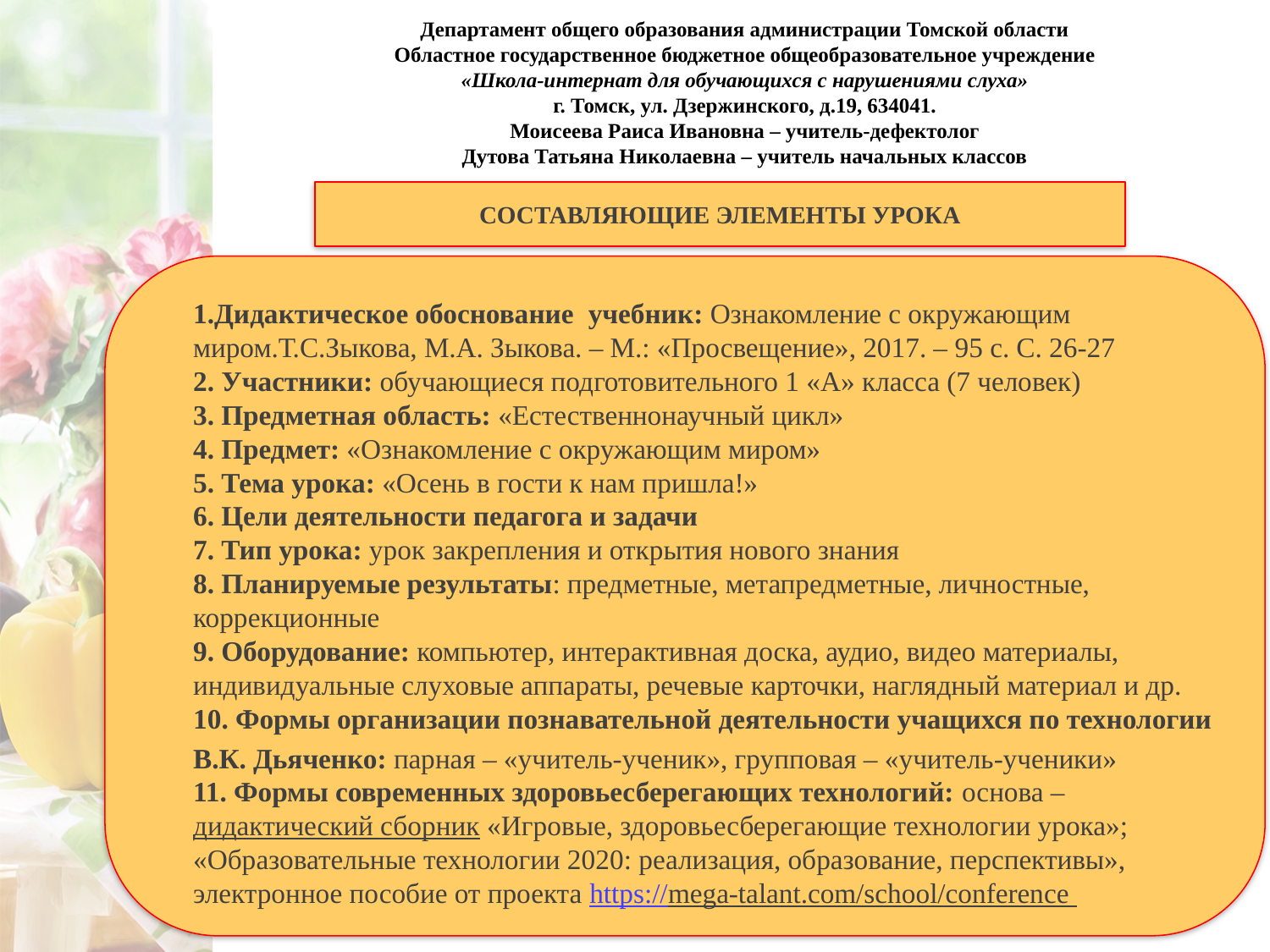

Департамент общего образования администрации Томской области
Областное государственное бюджетное общеобразовательное учреждение
«Школа-интернат для обучающихся с нарушениями слуха»
г. Томск, ул. Дзержинского, д.19, 634041.
Моисеева Раиса Ивановна – учитель-дефектолог
Дутова Татьяна Николаевна – учитель начальных классов
СОСТАВЛЯЮЩИЕ ЭЛЕМЕНТЫ УРОКА
1.Дидактическое обоснование  учебник: Ознакомление с окружающим миром.Т.С.Зыкова, М.А. Зыкова. – М.: «Просвещение», 2017. – 95 с. С. 26-27
2. Участники: обучающиеся подготовительного 1 «А» класса (7 человек)
3. Предметная область: «Естественнонаучный цикл»
4. Предмет: «Ознакомление с окружающим миром»
5. Тема урока: «Осень в гости к нам пришла!»
6. Цели деятельности педагога и задачи
7. Тип урока: урок закрепления и открытия нового знания
8. Планируемые результаты: предметные, метапредметные, личностные,
коррекционные
9. Оборудование: компьютер, интерактивная доска, аудио, видео материалы,
индивидуальные слуховые аппараты, речевые карточки, наглядный материал и др.
10. Формы организации познавательной деятельности учащихся по технологии
В.К. Дьяченко: парная – «учитель-ученик», групповая – «учитель-ученики»
11. Формы современных здоровьесберегающих технологий: основа –
дидактический сборник «Игровые, здоровьесберегающие технологии урока»;
«Образовательные технологии 2020: реализация, образование, перспективы»,
электронное пособие от проекта https://mega-talant.com/school/conference